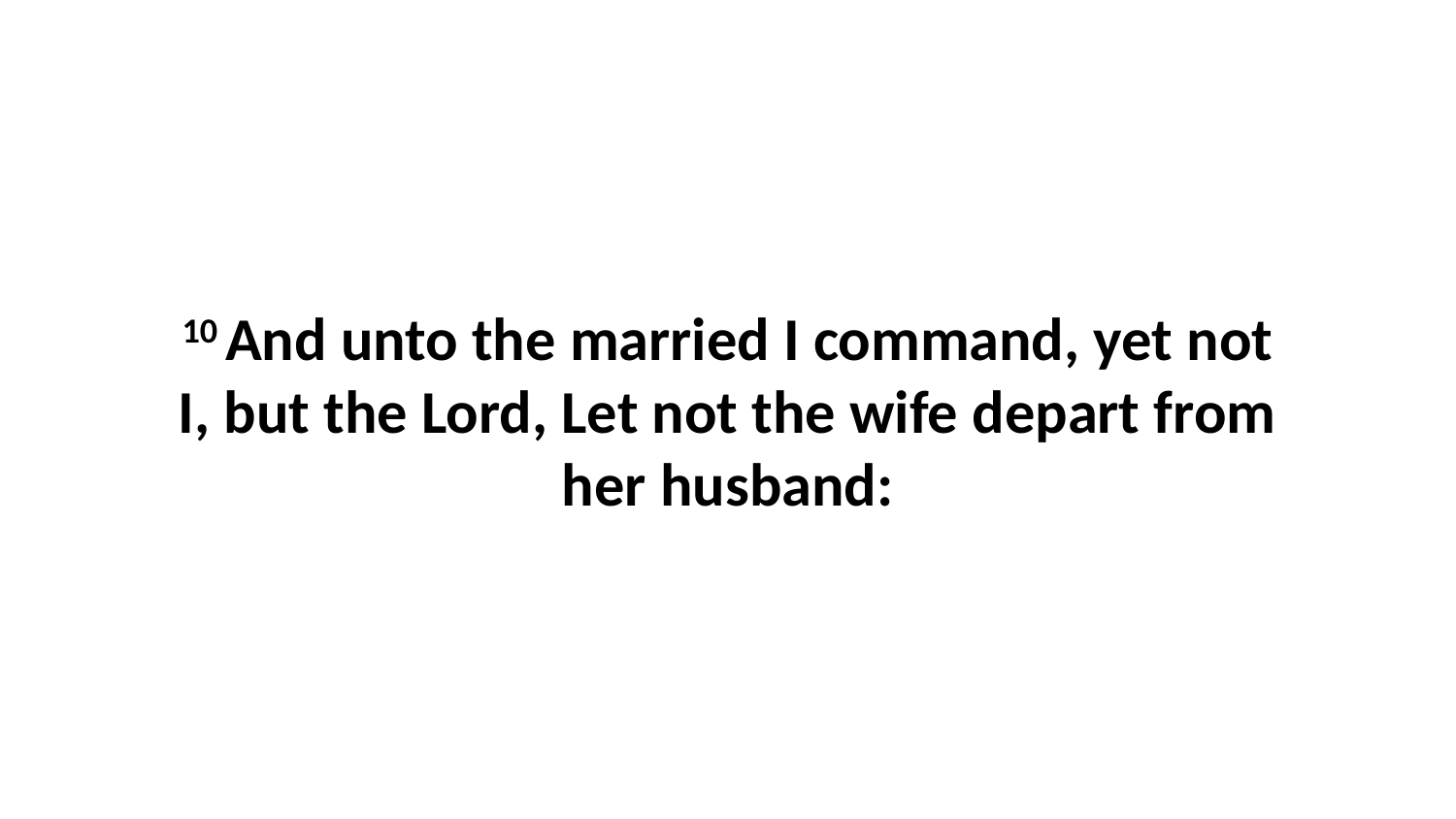

10 And unto the married I command, yet not I, but the Lord, Let not the wife depart from her husband: